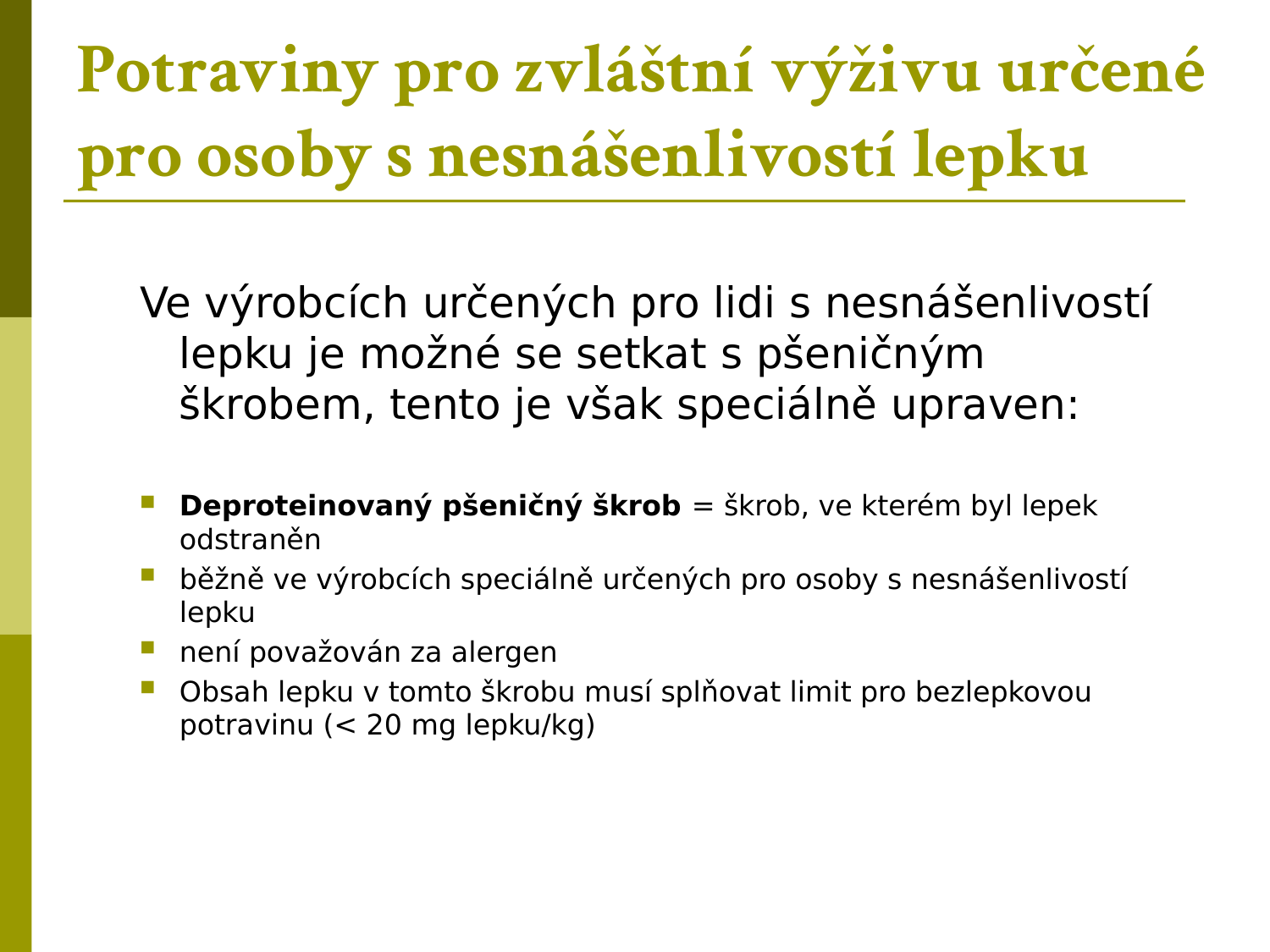

# Potraviny pro zvláštní výživu určené pro osoby s nesnášenlivostí lepku

Ve výrobcích určených pro lidi s nesnášenlivostí lepku je možné se setkat s pšeničným škrobem, tento je však speciálně upraven:

Deproteinovaný pšeničný škrob = škrob, ve kterém byl lepek odstraněn
běžně ve výrobcích speciálně určených pro osoby s nesnášenlivostí lepku
není považován za alergen
Obsah lepku v tomto škrobu musí splňovat limit pro bezlepkovou potravinu (< 20 mg lepku/kg)